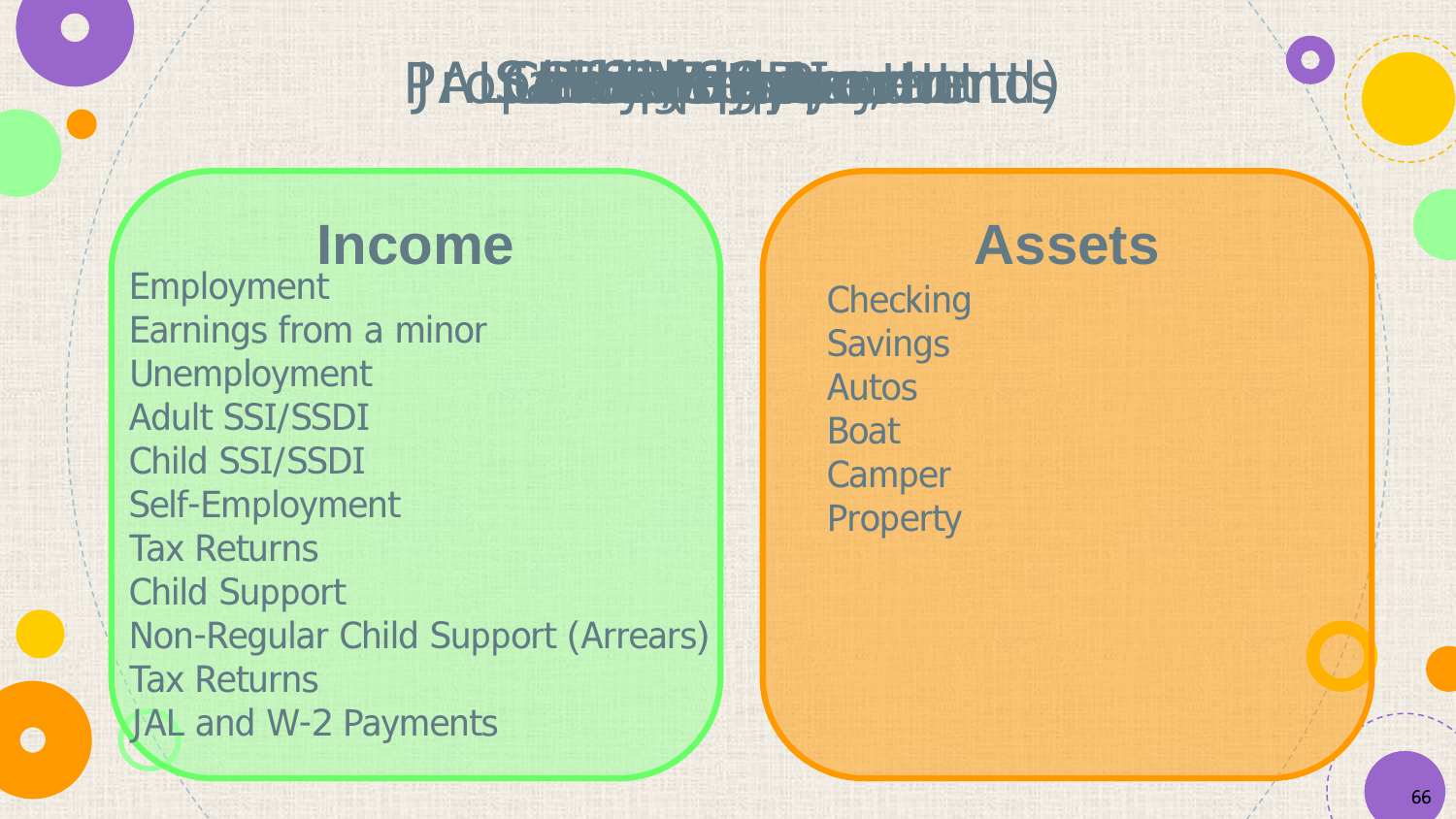

Employment
Child Support
Autos
Boats
Savings Account
Unemployment
Self-Employment
Tax Returns
SSI/SSDI
Checking Account
Property (House, Land)
JAL and W-2 Payments
Camper
Assets
Income

Employment
Earnings from a minor
Unemployment
Adult SSI/SSDI
Child SSI/SSDI
Self-Employment
Tax Returns
Child Support
Non-Regular Child Support (Arrears)
Tax Returns
JAL and W-2 Payments
Checking
Savings
Autos
Boat
Camper
Property
66